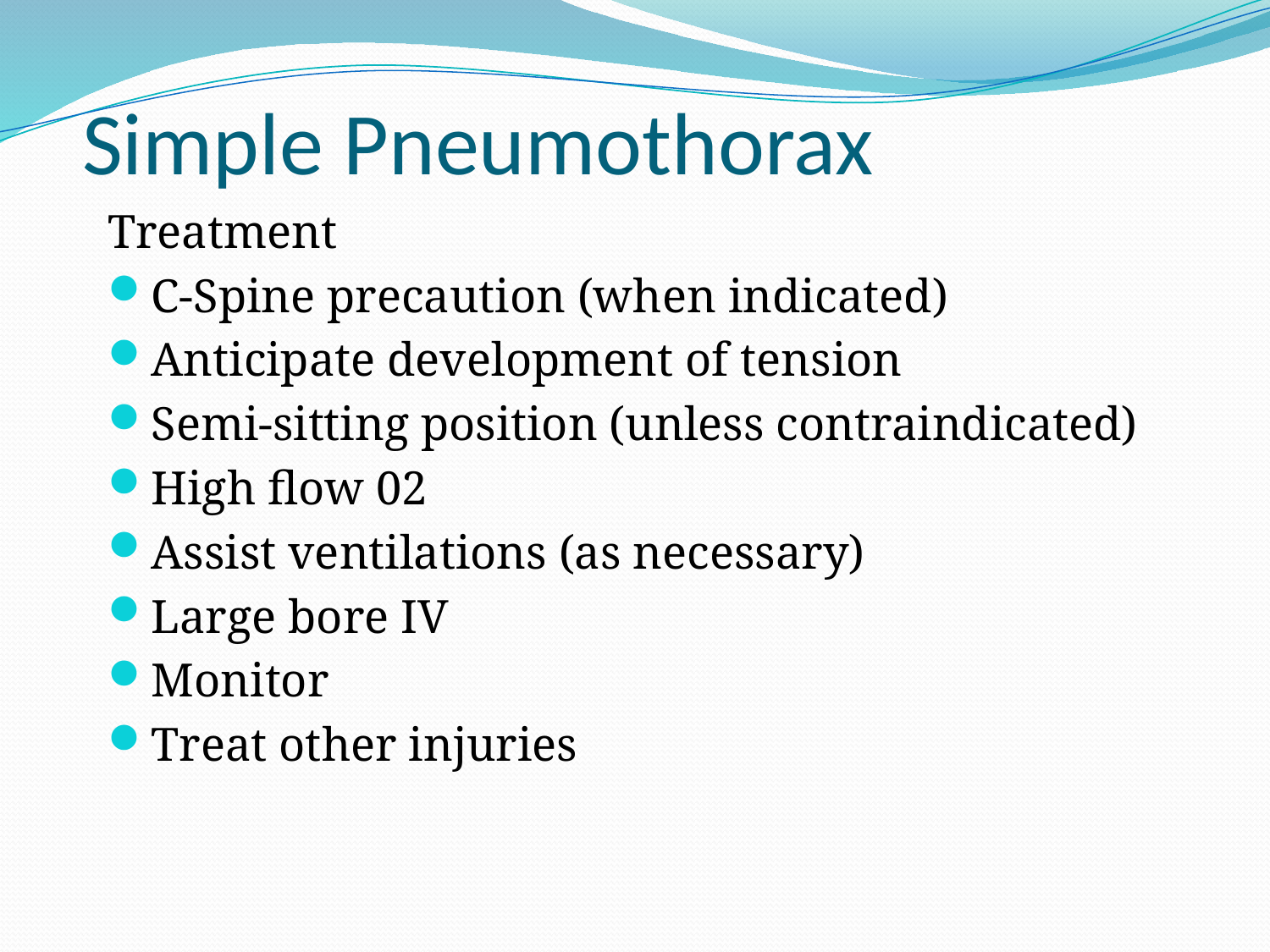

# Simple Pneumothorax
Treatment
C-Spine precaution (when indicated)
Anticipate development of tension
Semi-sitting position (unless contraindicated)
High flow 02
Assist ventilations (as necessary)
Large bore IV
Monitor
Treat other injuries